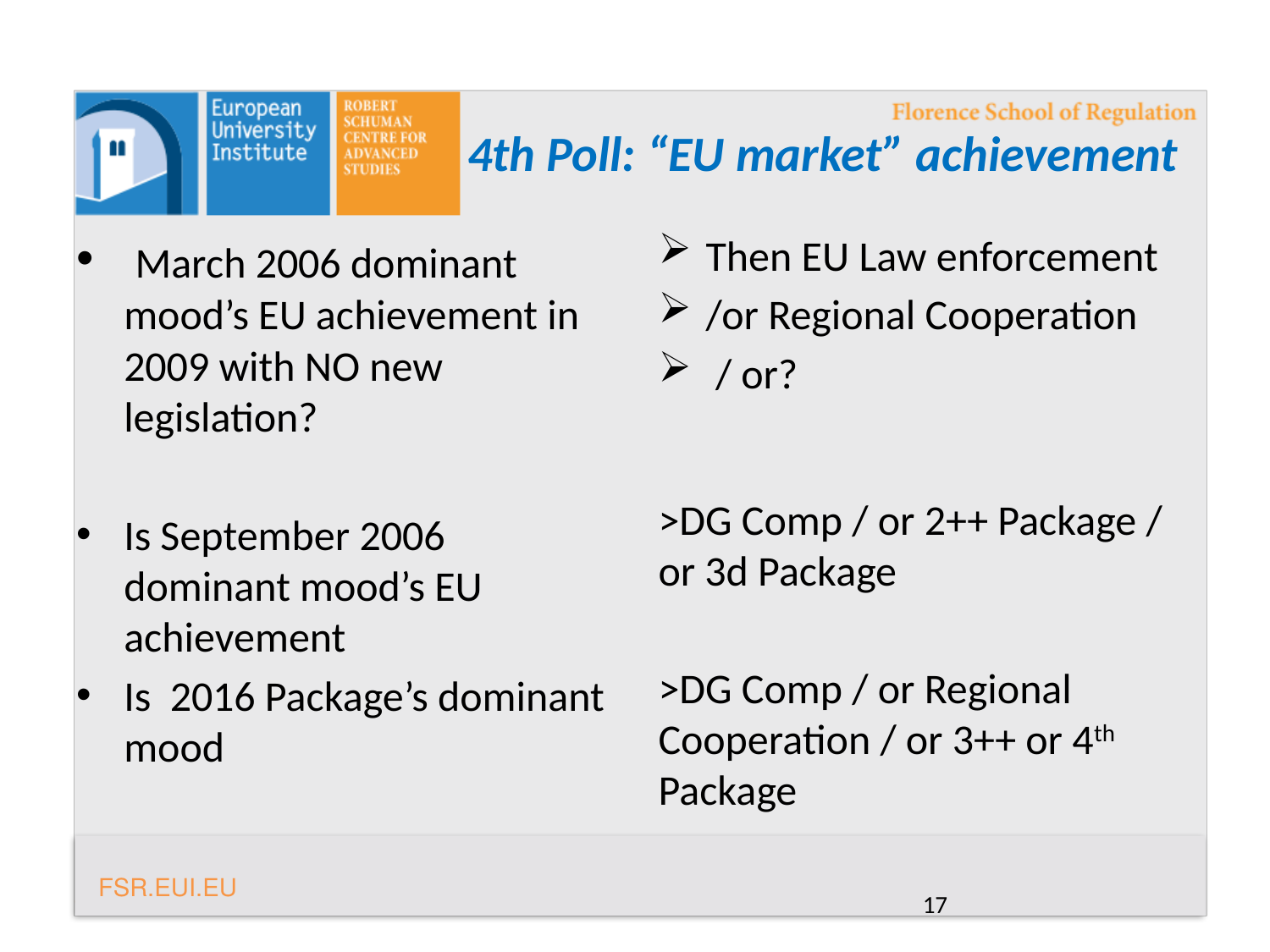

# 4th Poll: “EU market” achievement
 March 2006 dominant mood’s EU achievement in 2009 with NO new legislation?

Is September 2006 dominant mood’s EU achievement
Is  2016 Package’s dominant mood
Then EU Law enforcement
/or Regional Cooperation
 / or?

>DG Comp / or 2++ Package / or 3d Package

>DG Comp / or Regional Cooperation / or 3++ or 4th Package

17